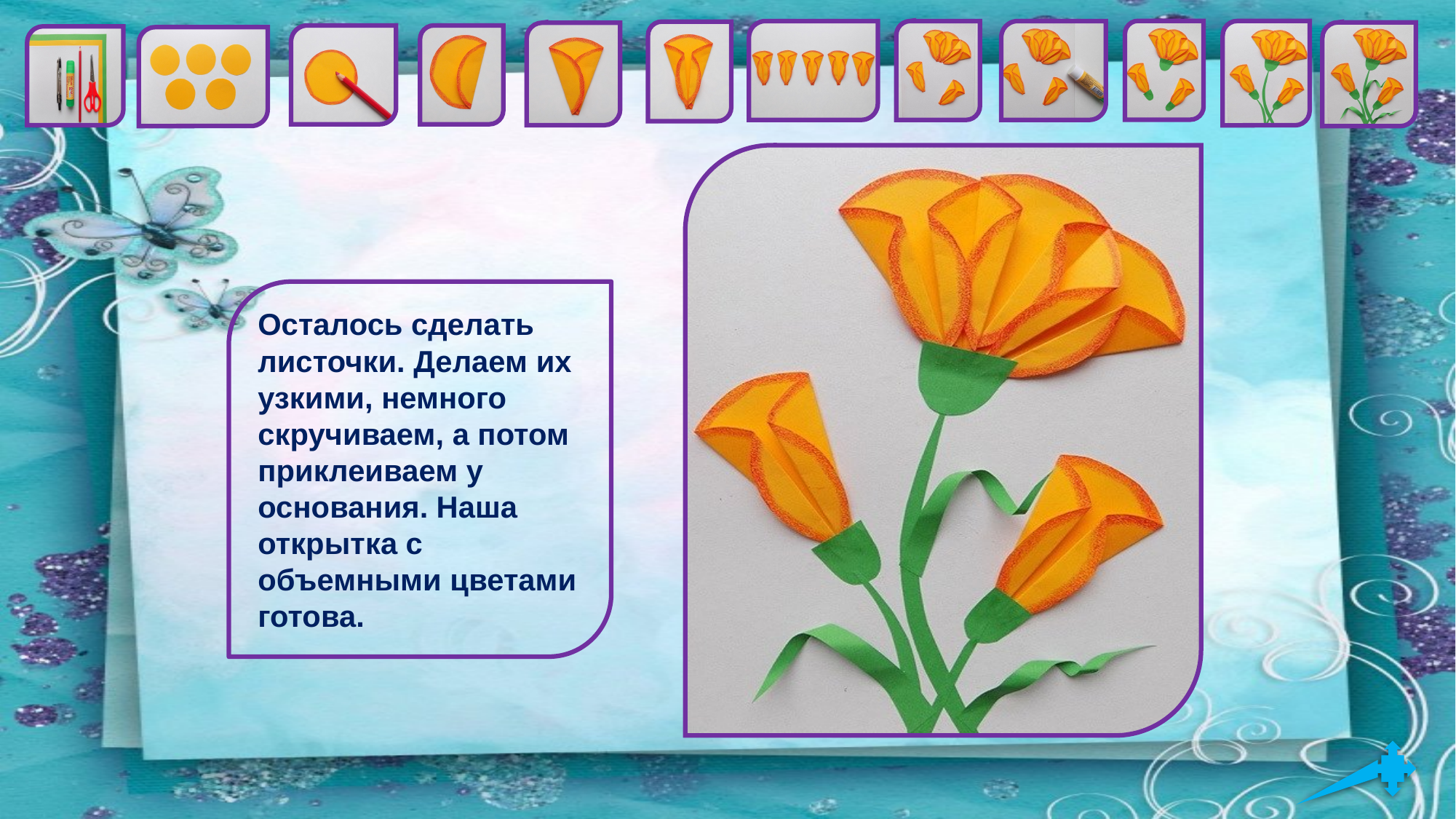

Осталось сделать листочки. Делаем их узкими, немного скручиваем, а потом приклеиваем у основания. Наша открытка с объемными цветами готова.